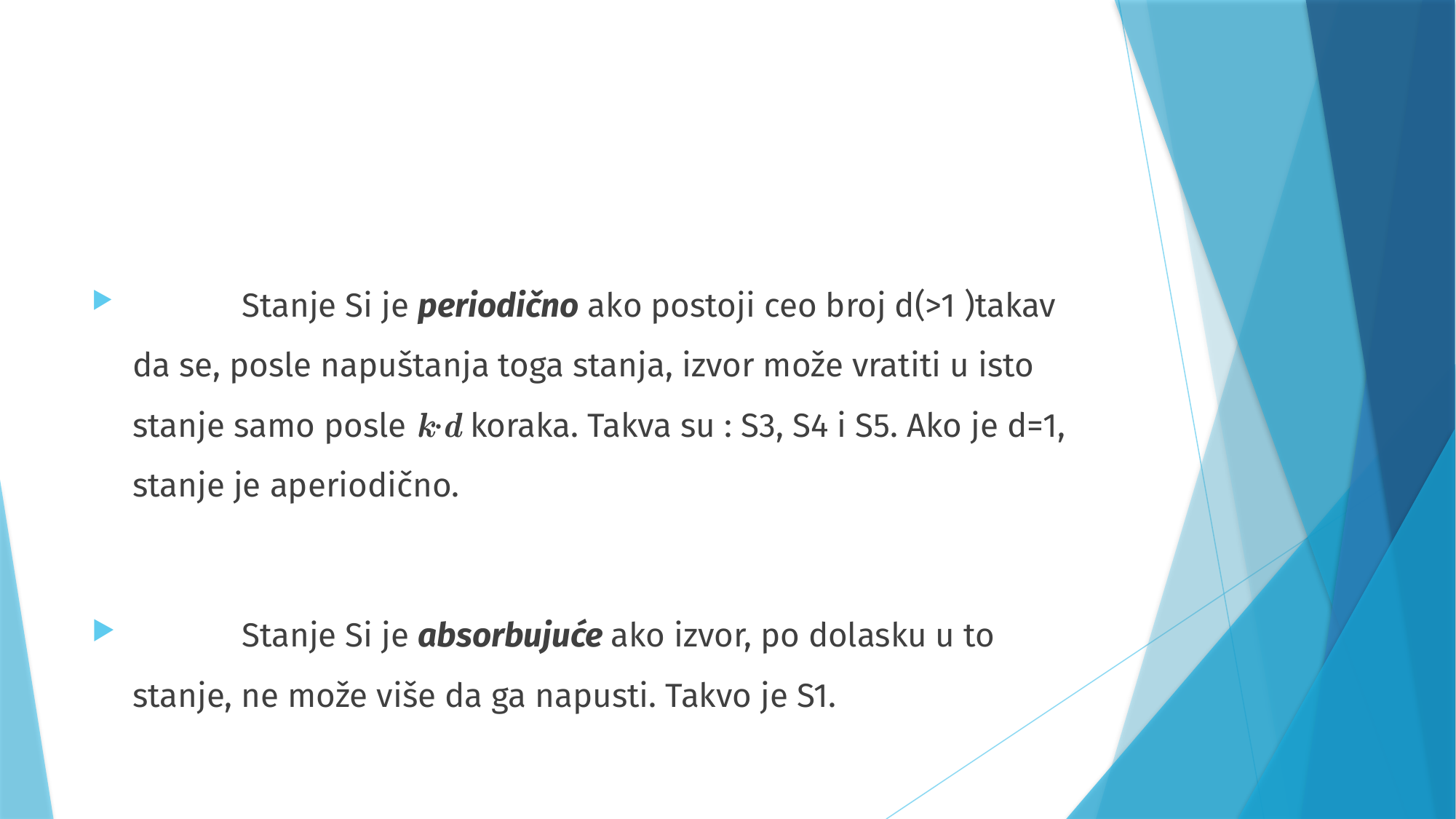

#
	Stanje Si je periodično ako postoji ceo broj d(>1 )takav da se, posle napuštanja toga stanja, izvor može vratiti u isto stanje samo posle 𝒌∙𝒅 koraka. Takva su : S3, S4 i S5. Ako je d=1, stanje je aperiodično.

	Stanje Si je absorbujuće ako izvor, po dolasku u to stanje, ne može više da ga napusti. Takvo je S1.